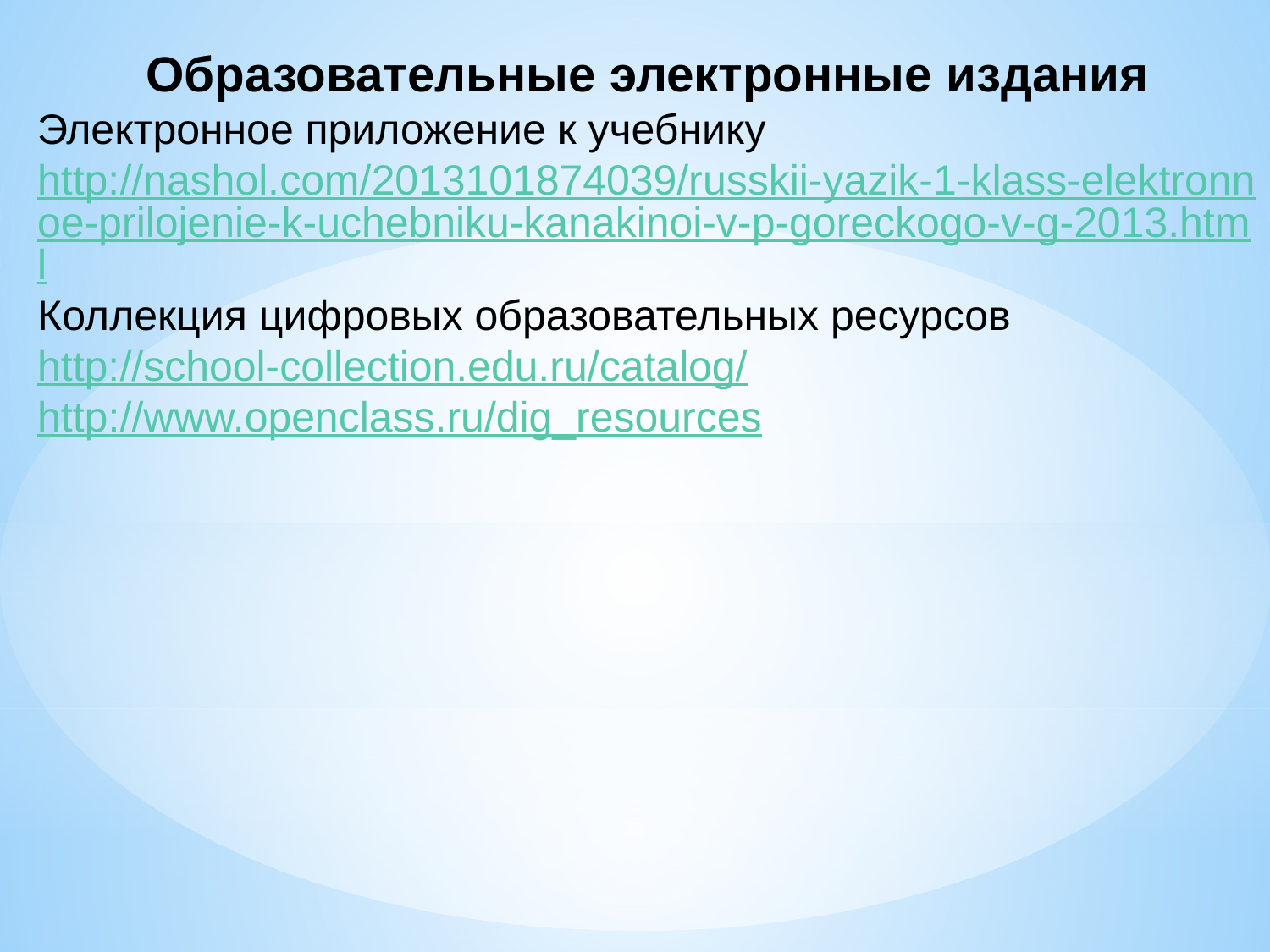

Образовательные электронные издания
Электронное приложение к учебнику
http://nashol.com/2013101874039/russkii-yazik-1-klass-elektronnoe-prilojenie-k-uchebniku-kanakinoi-v-p-goreckogo-v-g-2013.html
Коллекция цифровых образовательных ресурсов
http://school-collection.edu.ru/catalog/
http://www.openclass.ru/dig_resources